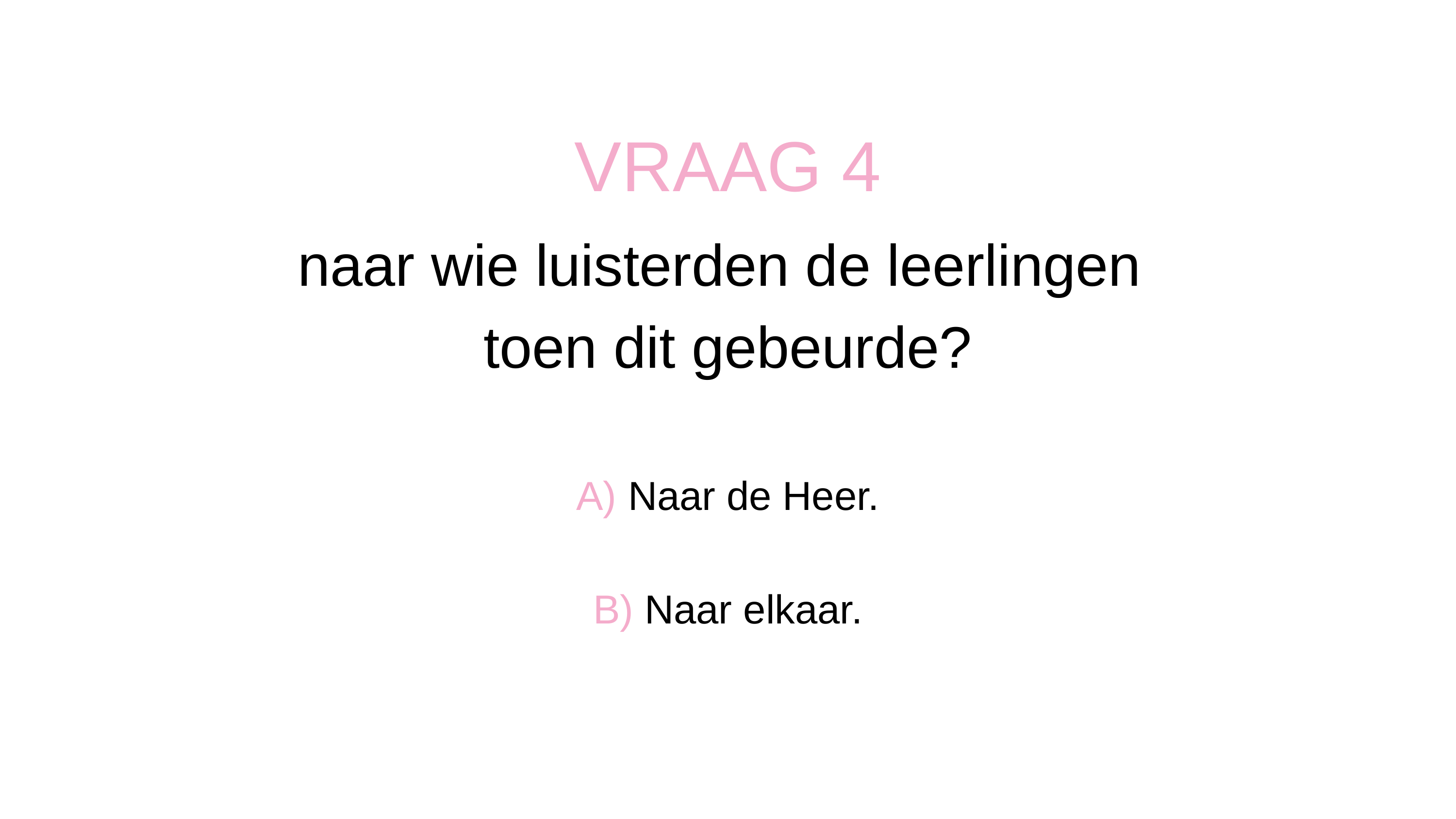

VRAAG 4
naar wie luisterden de leerlingen
toen dit gebeurde?

A) Naar de Heer.

B) Naar elkaar.